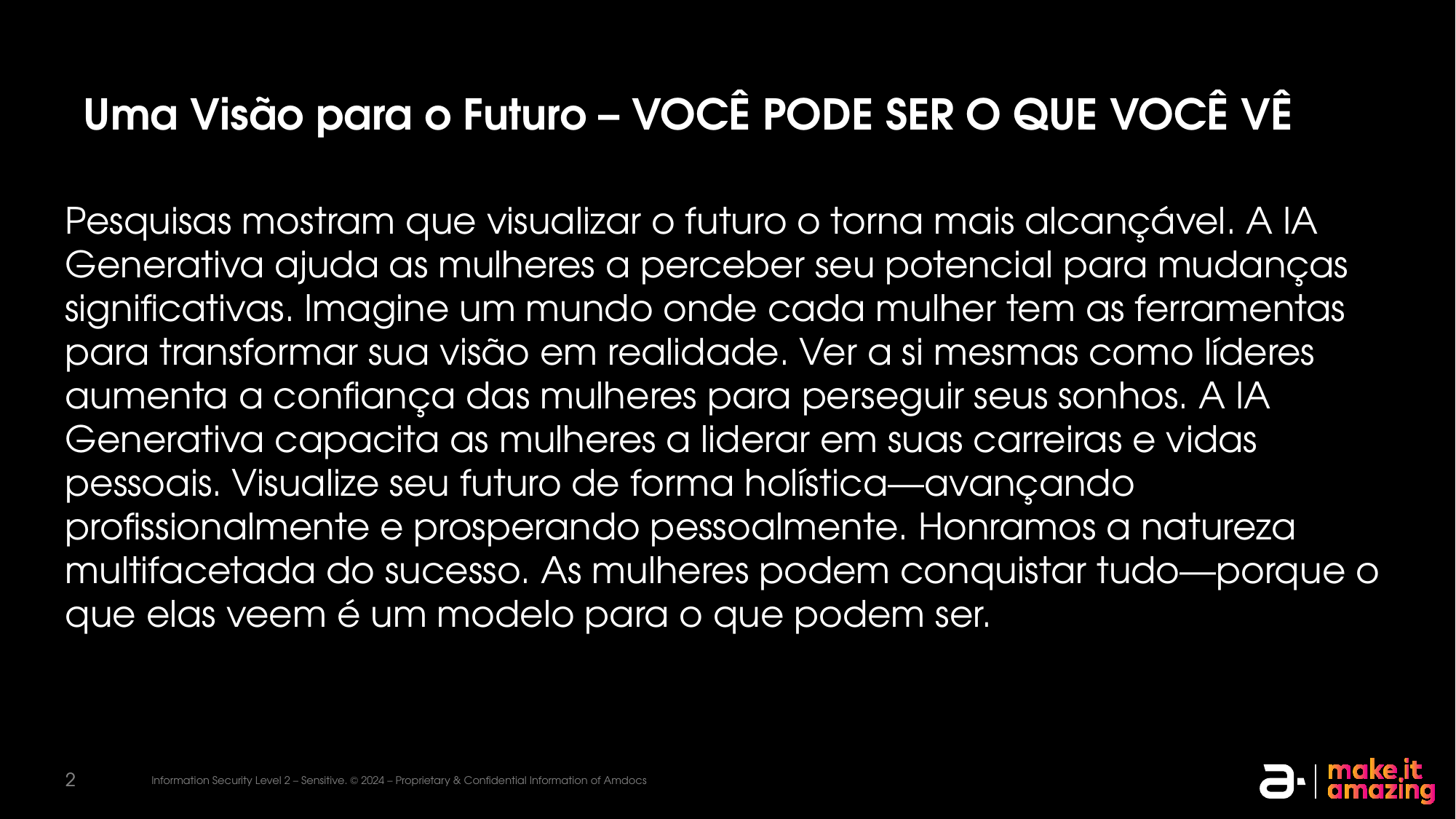

Uma Visão para o Futuro – VOCÊ PODE SER O QUE VOCÊ VÊ
Pesquisas mostram que visualizar o futuro o torna mais alcançável. A IA Generativa ajuda as mulheres a perceber seu potencial para mudanças significativas. Imagine um mundo onde cada mulher tem as ferramentas para transformar sua visão em realidade. Ver a si mesmas como líderes aumenta a confiança das mulheres para perseguir seus sonhos. A IA Generativa capacita as mulheres a liderar em suas carreiras e vidas pessoais. Visualize seu futuro de forma holística—avançando profissionalmente e prosperando pessoalmente. Honramos a natureza multifacetada do sucesso. As mulheres podem conquistar tudo—porque o que elas veem é um modelo para o que podem ser.